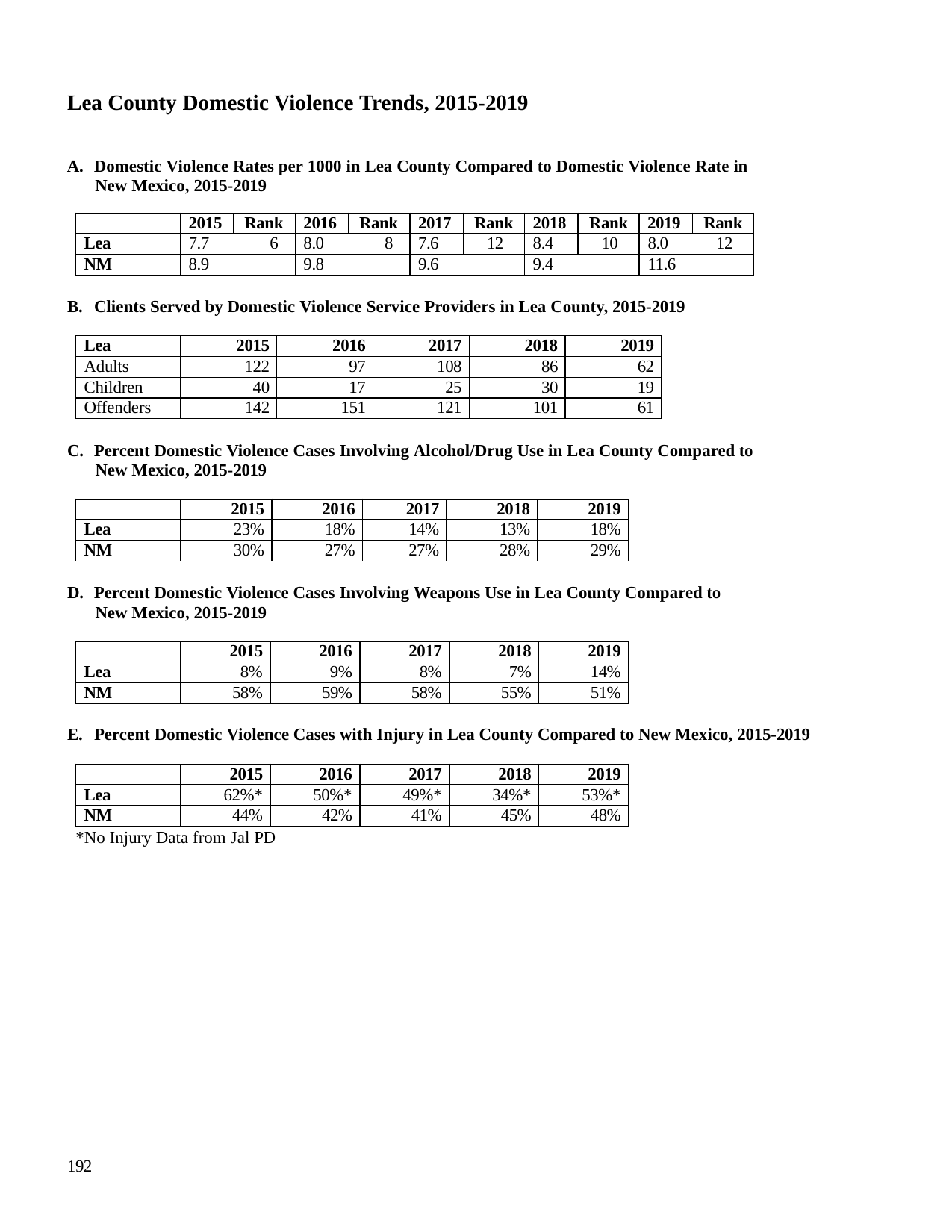

Lea County Domestic Violence Trends, 2015-2019

A. Domestic Violence Rates per 1000 in Lea County Compared to Domestic Violence Rate in New Mexico, 2015-2019
|  | 2015 | Rank | 2016 | Rank | 2017 | Rank | 2018 | Rank | 2019 | Rank |
| --- | --- | --- | --- | --- | --- | --- | --- | --- | --- | --- |
| Lea | 7.7 6 |  | 8.0 8 |  | 7.6 | 12 | 8.4 | 10 | 8.0 | 12 |
| NM | 8.9 |  | 9.8 |  | 9.6 |  | 9.4 |  | 11.6 |  |
B. Clients Served by Domestic Violence Service Providers in Lea County, 2015-2019
| Lea | 2015 | 2016 | 2017 | 2018 | 2019 |
| --- | --- | --- | --- | --- | --- |
| Adults | 122 | 97 | 108 | 86 | 62 |
| Children | 40 | 17 | 25 | 30 | 19 |
| Offenders | 142 | 151 | 121 | 101 | 61 |
C. Percent Domestic Violence Cases Involving Alcohol/Drug Use in Lea County Compared to New Mexico, 2015-2019
|  | 2015 | 2016 | 2017 | 2018 | 2019 |
| --- | --- | --- | --- | --- | --- |
| Lea | 23% | 18% | 14% | 13% | 18% |
| NM | 30% | 27% | 27% | 28% | 29% |
D. Percent Domestic Violence Cases Involving Weapons Use in Lea County Compared to New Mexico, 2015-2019
|  | 2015 | 2016 | 2017 | 2018 | 2019 |
| --- | --- | --- | --- | --- | --- |
| Lea | 8% | 9% | 8% | 7% | 14% |
| NM | 58% | 59% | 58% | 55% | 51% |
E. Percent Domestic Violence Cases with Injury in Lea County Compared to New Mexico, 2015-2019
|  | 2015 | 2016 | 2017 | 2018 | 2019 |
| --- | --- | --- | --- | --- | --- |
| Lea | 62%\* | 50%\* | 49%\* | 34%\* | 53%\* |
| NM | 44% | 42% | 41% | 45% | 48% |
*No Injury Data from Jal PD
192